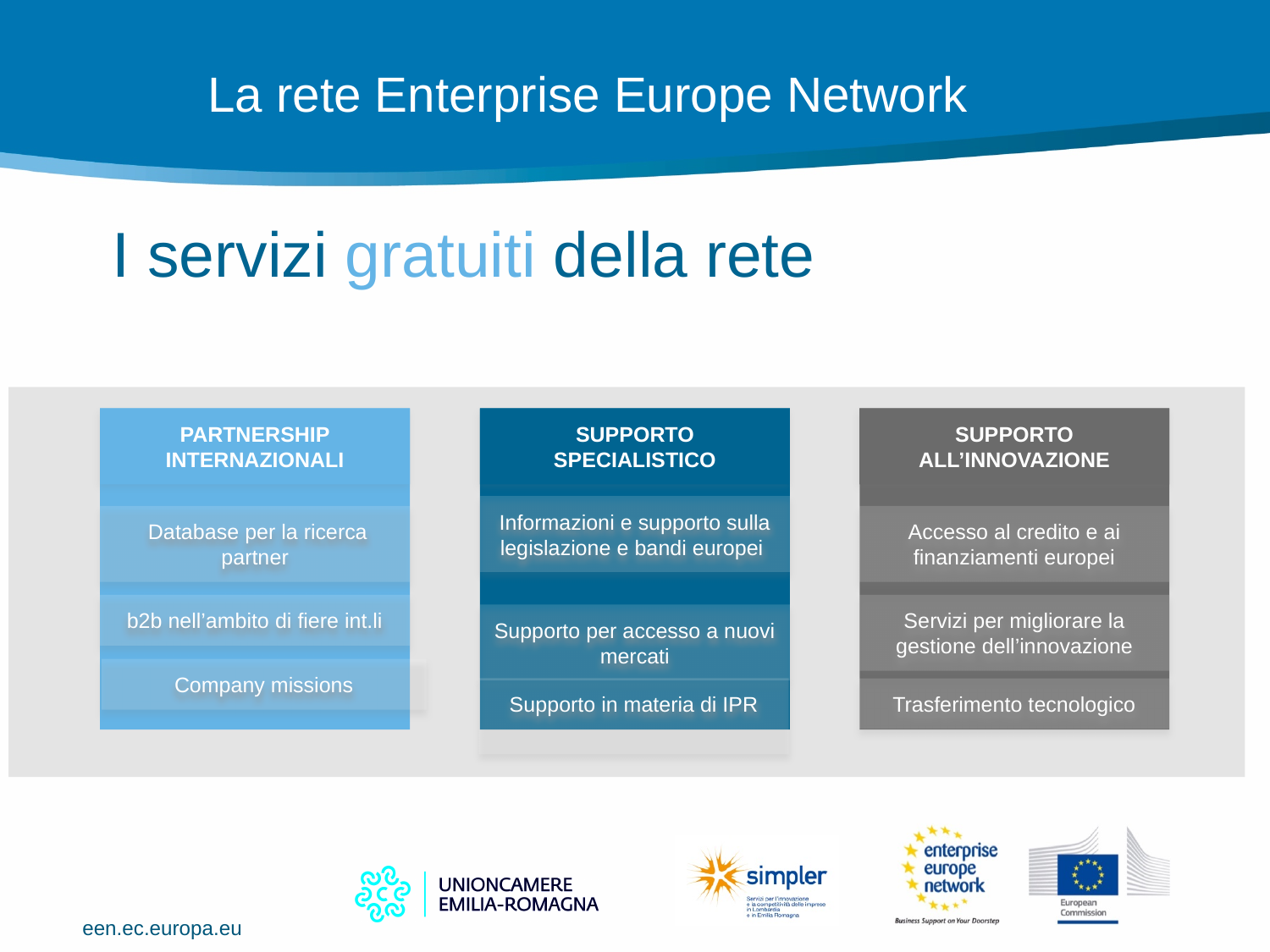

La rete Enterprise Europe Network
I servizi gratuiti della rete

PARTNERSHIP INTERNAZIONALI

SUPPORTO SPECIALISTICO
SUPPORTO ALL’INNOVAZIONE

Informazioni e supporto sulla legislazione e bandi europei
 Database per la ricerca partner
Accesso al credito e ai finanziamenti europei
b2b nell’ambito di fiere int.li
Servizi per migliorare la gestione dell’innovazione
Supporto per accesso a nuovi mercati
Company missions
Supporto in materia di IPR

Trasferimento tecnologico